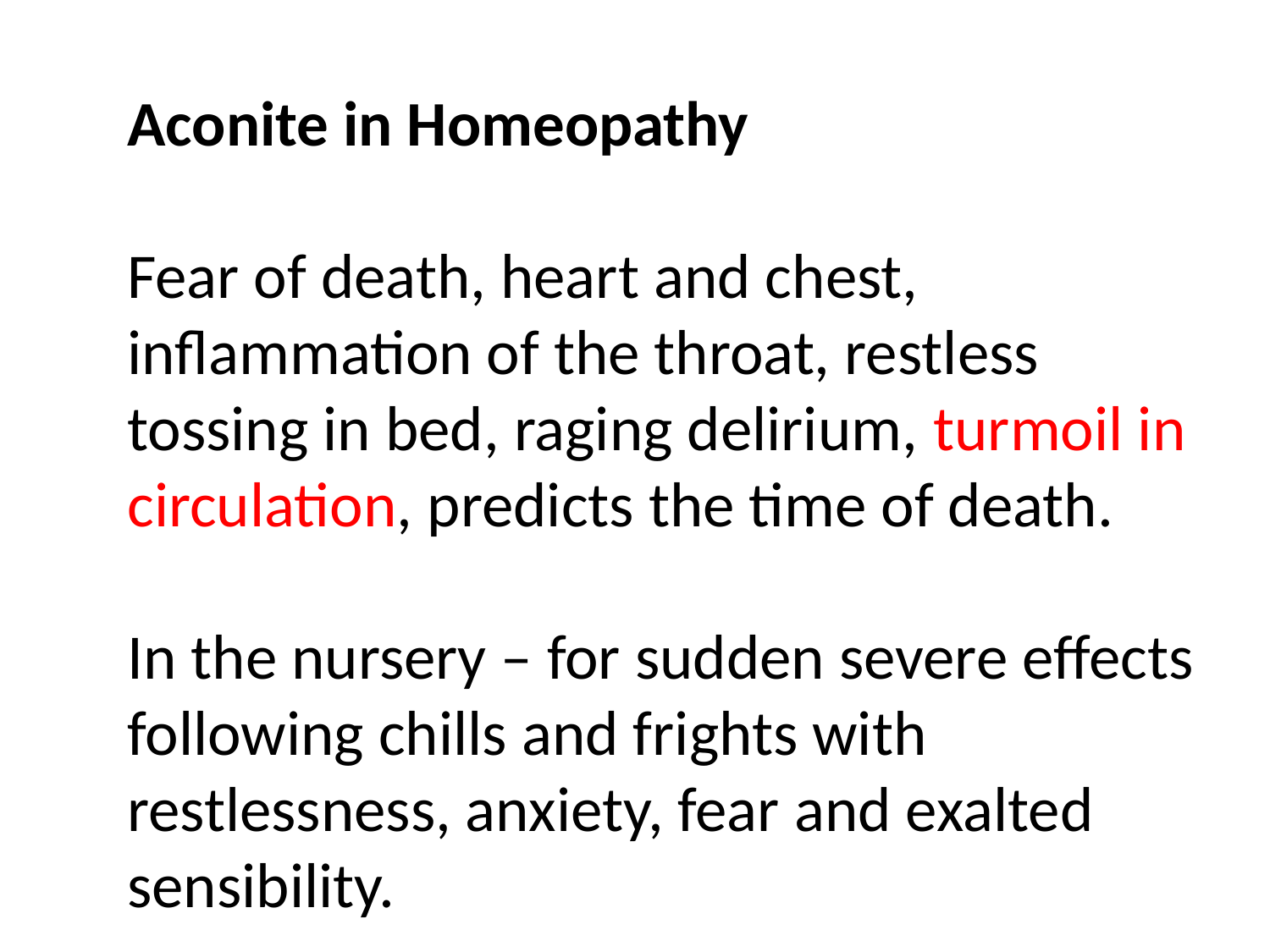

Aconite in Homeopathy

Fear of death, heart and chest, inflammation of the throat, restless tossing in bed, raging delirium, turmoil in circulation, predicts the time of death.

In the nursery – for sudden severe effects following chills and frights with restlessness, anxiety, fear and exalted sensibility.